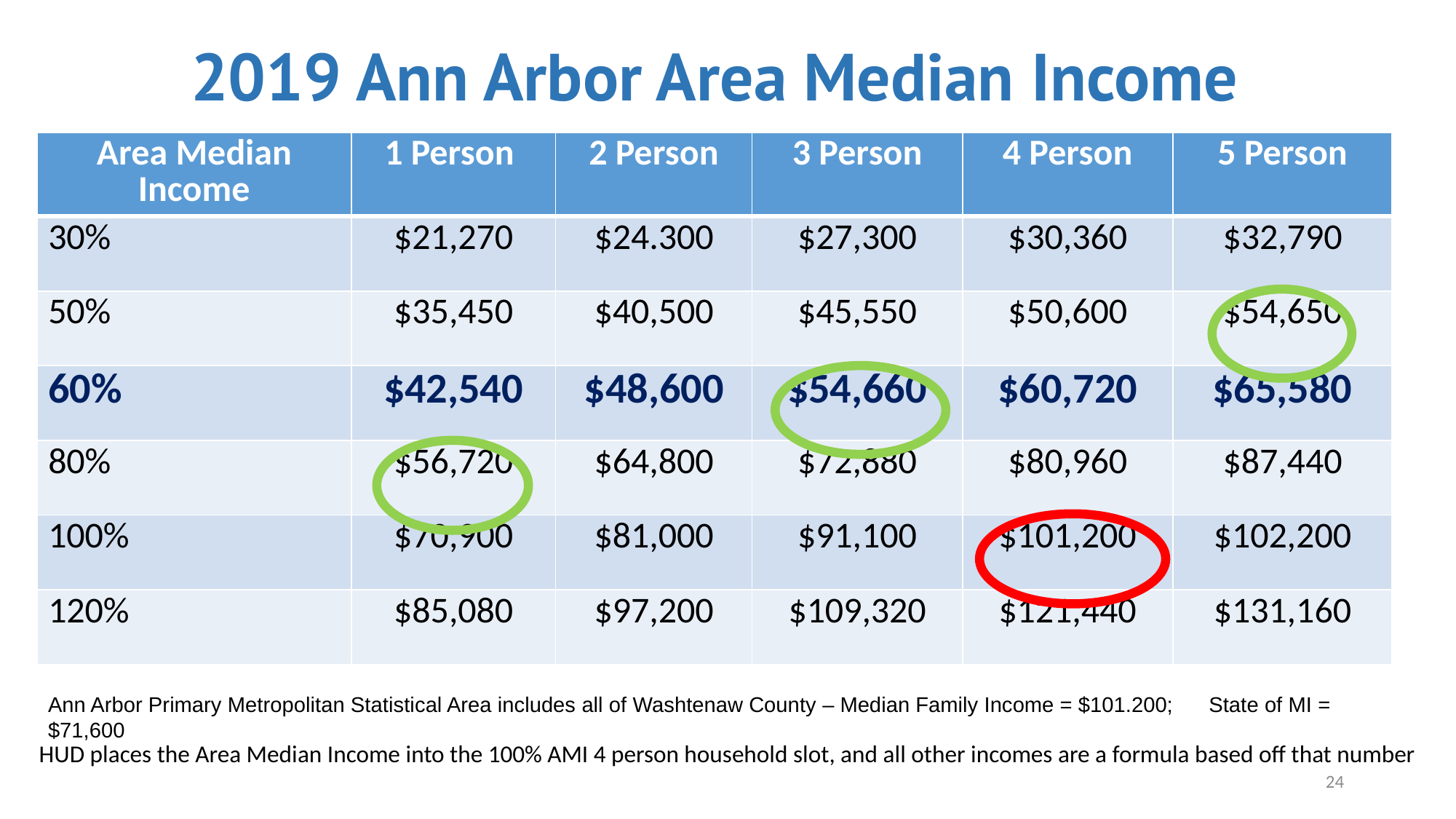

# 2019 Ann Arbor Area Median Income
| Area Median Income | 1 Person | 2 Person | 3 Person | 4 Person | 5 Person |
| --- | --- | --- | --- | --- | --- |
| 30% | $21,270 | $24.300 | $27,300 | $30,360 | $32,790 |
| 50% | $35,450 | $40,500 | $45,550 | $50,600 | $54,650 |
| 60% | $42,540 | $48,600 | $54,660 | $60,720 | $65,580 |
| 80% | $56,720 | $64,800 | $72,880 | $80,960 | $87,440 |
| 100% | $70,900 | $81,000 | $91,100 | $101,200 | $102,200 |
| 120% | $85,080 | $97,200 | $109,320 | $121,440 | $131,160 |

Ann Arbor Primary Metropolitan Statistical Area includes all of Washtenaw County – Median Family Income = $101.200;      State of MI = $71,600
HUD places the Area Median Income into the 100% AMI 4 person household slot, and all other incomes are a formula based off that number
24